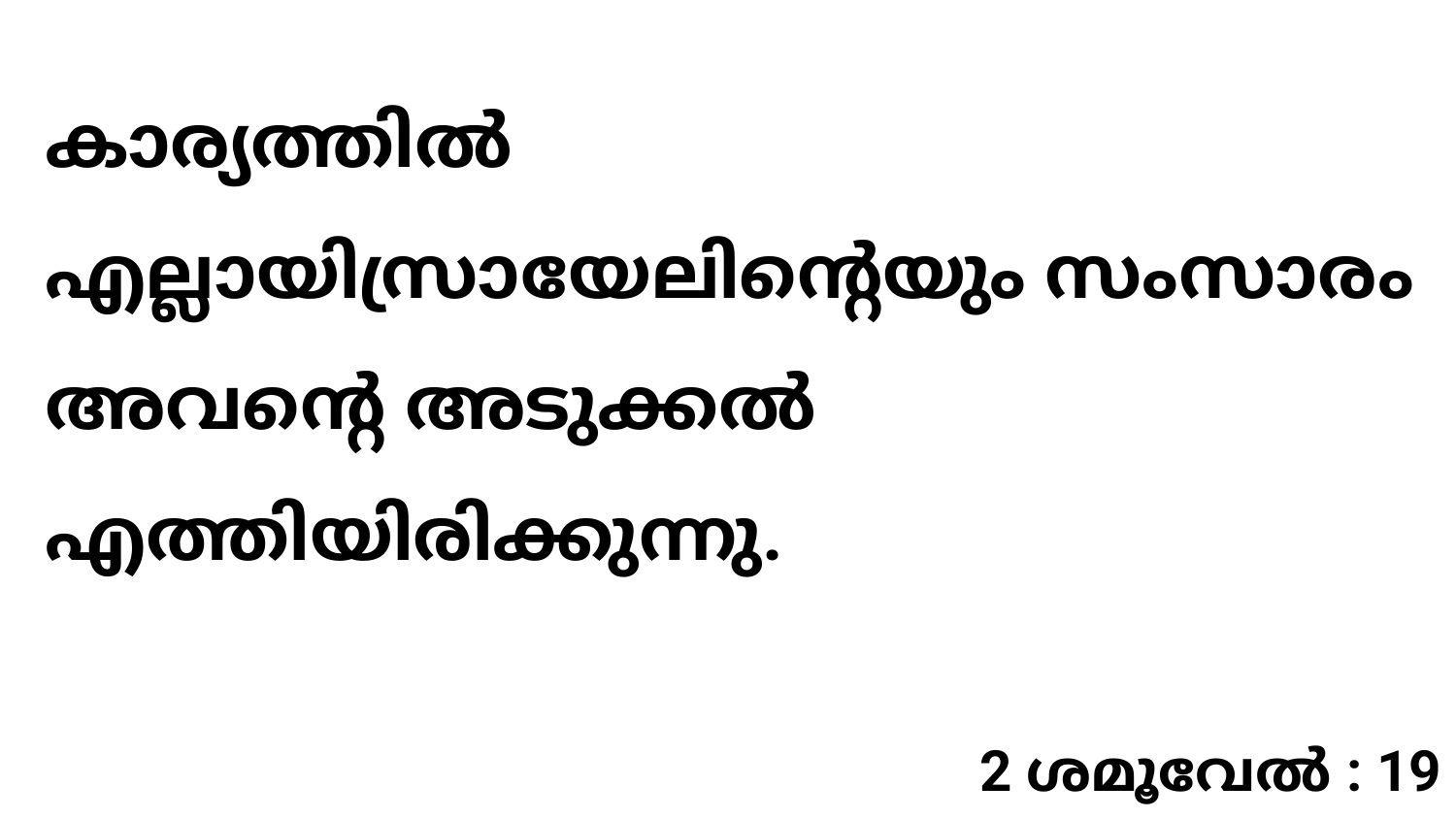

കാര്യത്തിൽ എല്ലായിസ്രായേലിന്റെയും സംസാരം അവന്റെ അടുക്കൽ എത്തിയിരിക്കുന്നു.
2 ശമൂവേൽ : 19